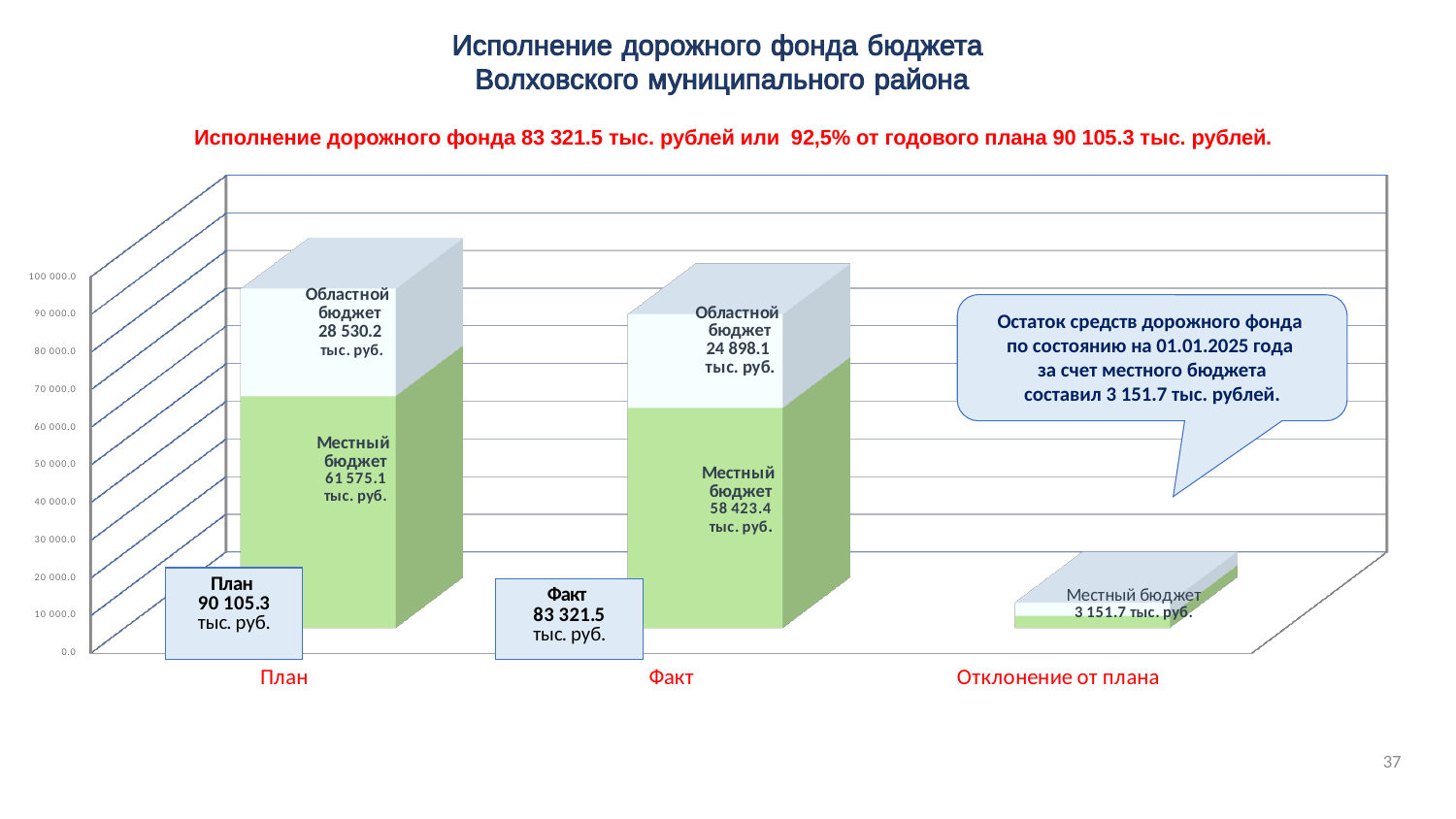

Исполнение дорожного фонда бюджета
Волховского муниципального района
Исполнение дорожного фонда 83 321.5 тыс. рублей или  92,5% от годового плана 90 105.3 тыс. рублей.

[unsupported chart]

Остаток средств дорожного фонда
по состоянию на 01.01.2025 года
за счет местного бюджета
составил 3 151.7 тыс. рублей.
37